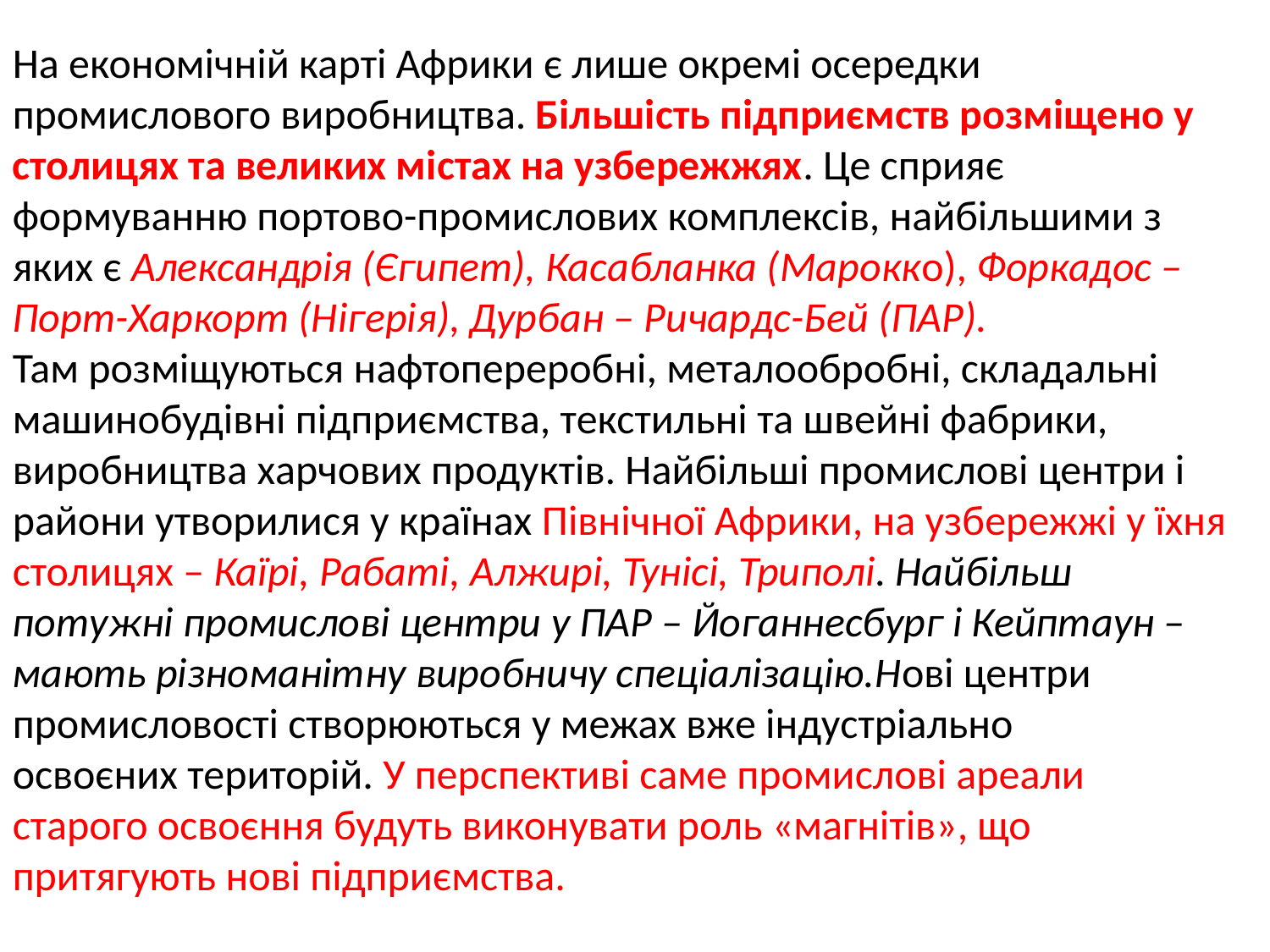

На економічній карті Африки є лише окремі осередки промислового виробництва. Більшість підприємств розміщено у столицях та великих містах на узбережжях. Це сприяє формуванню портово-промислових комплексів, найбільшими з яких є Александрія (Єгипет), Касабланка (Марокко), Форкадос – Порт-Харкорт (Нігерія), Дурбан – Ричардс-Бей (ПАР).
Там розміщуються нафтопереробні, металообробні, складальні машинобудівні підприємства, текстильні та швейні фабрики, виробництва харчових продуктів. Найбільші промислові центри і райони утворилися у країнах Північної Африки, на узбережжі у їхня столицях – Каїрі, Рабаті, Алжирі, Тунісі, Триполі. Найбільш потужні промислові центри у ПАР – Йоганнесбург і Кейптаун – мають різноманітну виробничу спеціалізацію.Нові центри промисловості створюються у межах вже індустріально
освоєних територій. У перспективі саме промислові ареали старого освоєння будуть виконувати роль «магнітів», що притягують нові підприємства.